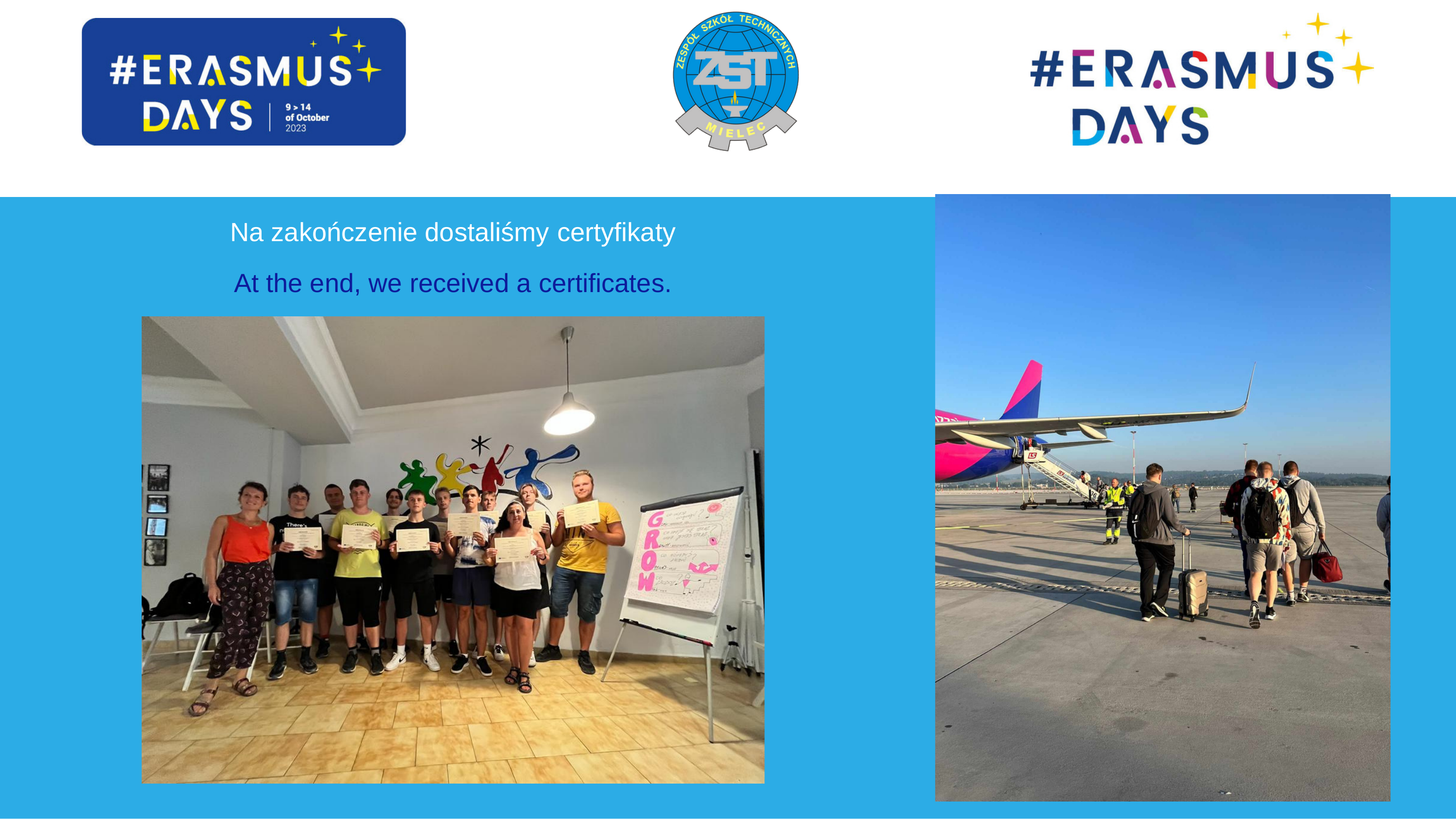

Na zakończenie dostaliśmy certyfikaty
At the end, we received a certificates.